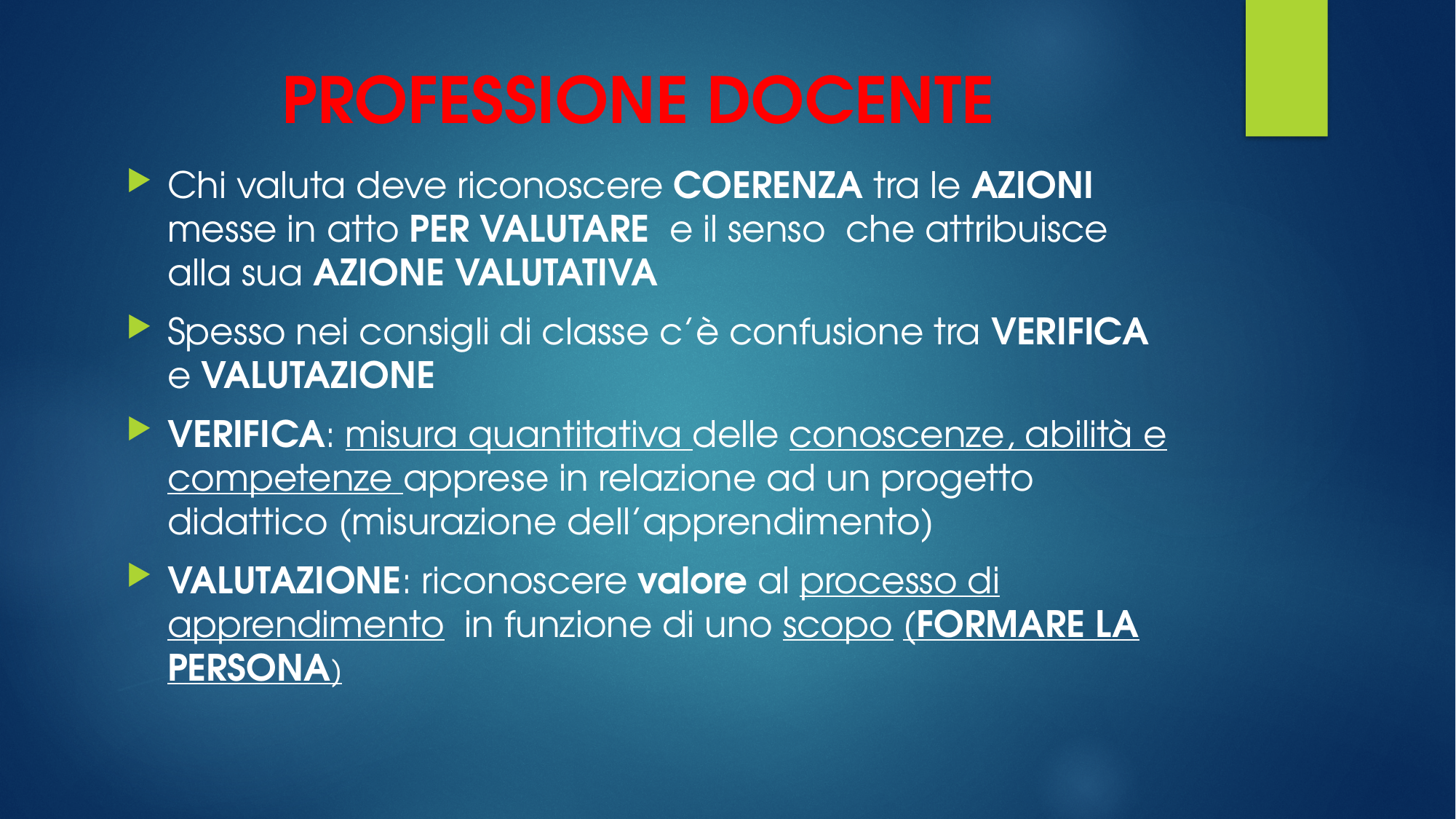

# PROFESSIONE DOCENTE
Chi valuta deve riconoscere COERENZA tra le AZIONI messe in atto PER VALUTARE  e il senso  che attribuisce alla sua AZIONE VALUTATIVA
Spesso nei consigli di classe c’è confusione tra VERIFICA e VALUTAZIONE
VERIFICA: misura quantitativa delle conoscenze, abilità e competenze apprese in relazione ad un progetto didattico (misurazione dell’apprendimento)
VALUTAZIONE: riconoscere valore al processo di apprendimento  in funzione di uno scopo (FORMARE LA PERSONA)